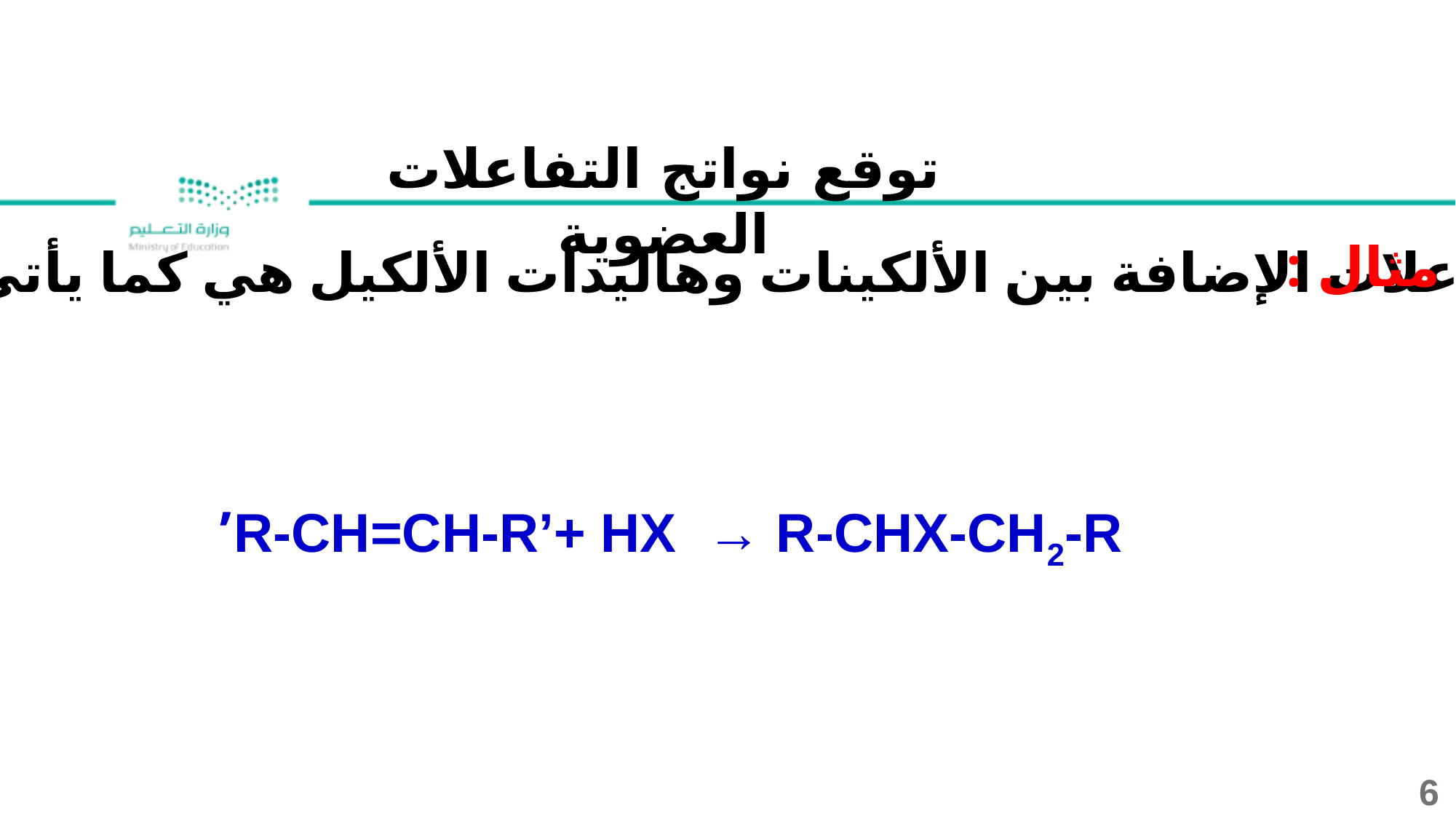

توقع نواتج التفاعلات العضوية
مثال :
تفاعلات الإضافة بين الألكينات وهاليدات الألكيل هي كما يأتي:
 R-CH=CH-R’+ HX  → R-CHX-CH2-R’
6